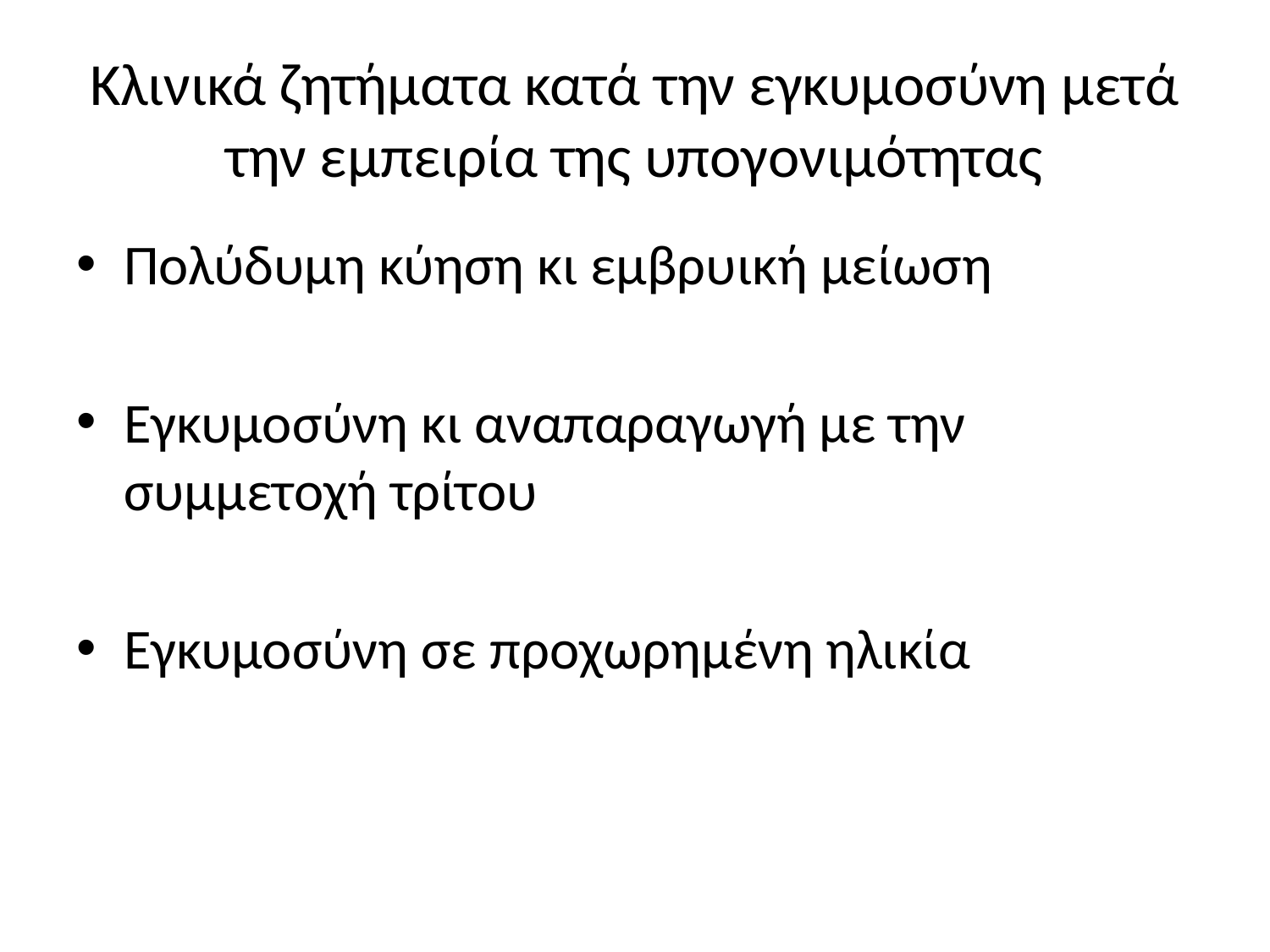

# Κλινικά ζητήματα κατά την εγκυμοσύνη μετά την εμπειρία της υπογονιμότητας
Πολύδυμη κύηση κι εμβρυική μείωση

Εγκυμοσύνη κι αναπαραγωγή με την συμμετοχή τρίτου

Εγκυμοσύνη σε προχωρημένη ηλικία